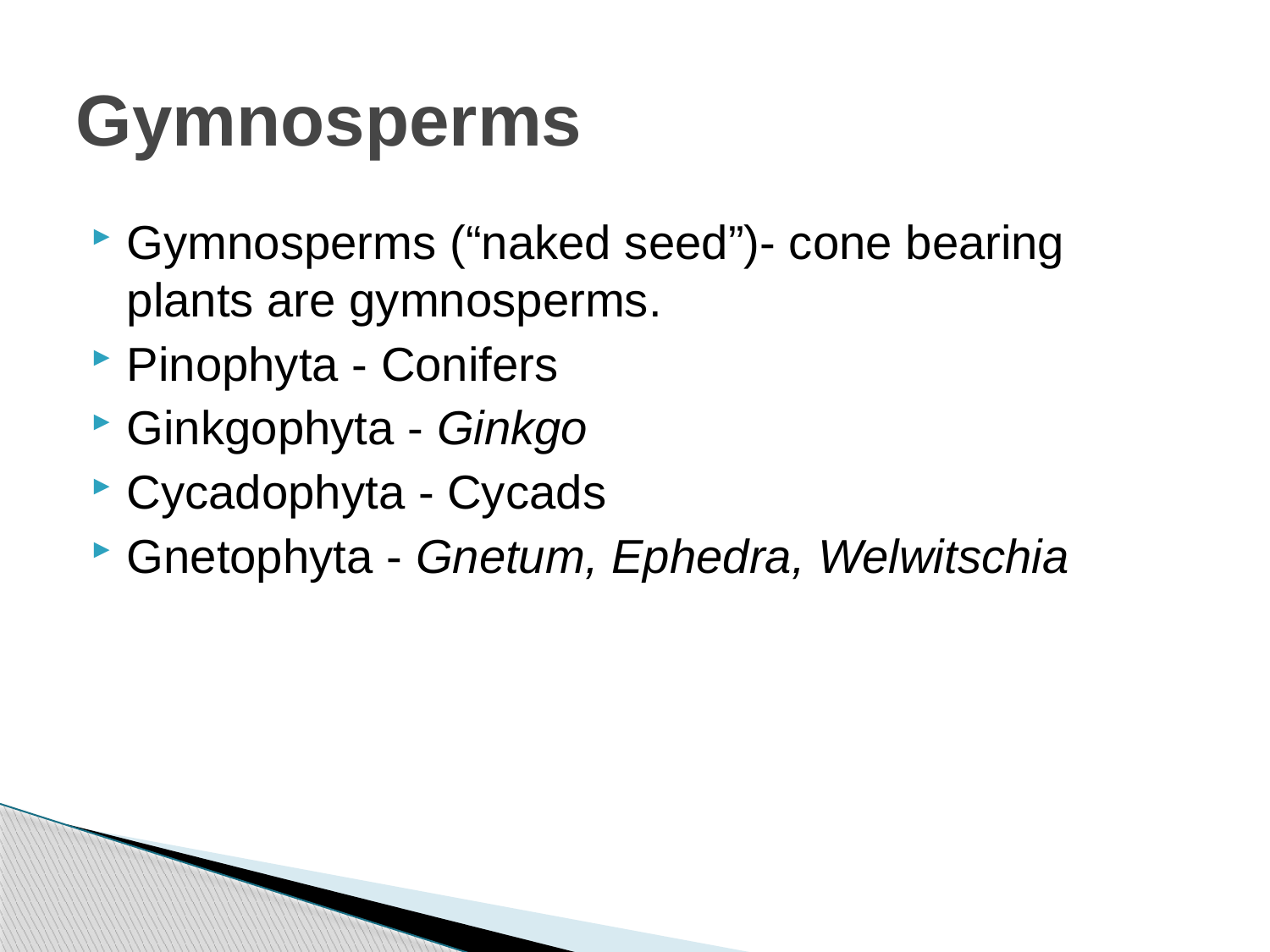

# Gymnosperms
Gymnosperms (“naked seed”)- cone bearing plants are gymnosperms.
Pinophyta - Conifers
Ginkgophyta - Ginkgo
Cycadophyta - Cycads
Gnetophyta - Gnetum, Ephedra, Welwitschia